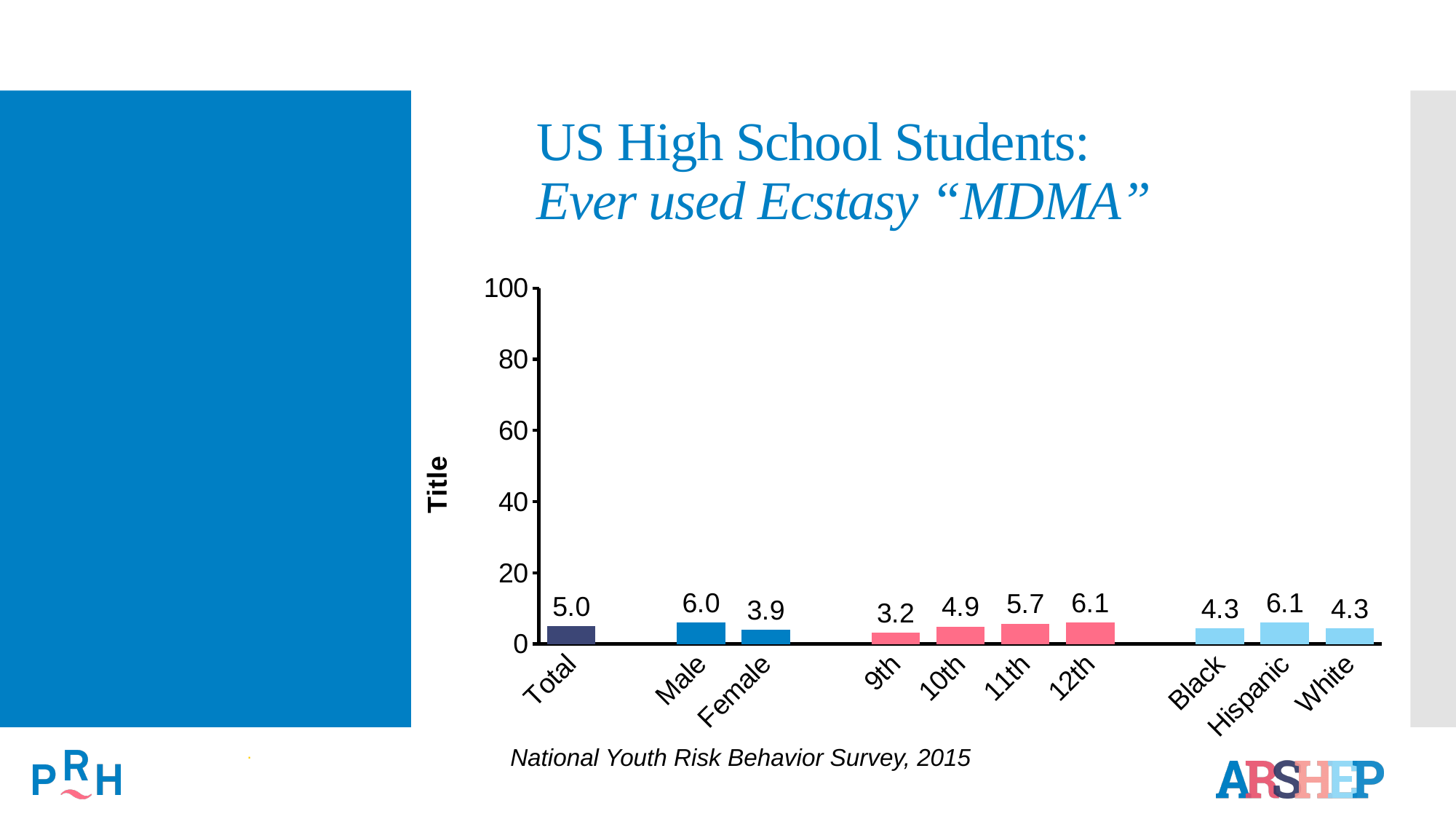

# US High School Students: Ever used Ecstasy “MDMA”

### Chart

| Category | Series 1 |
|---|---|
| Total | 5.0 |
|  | None |
| Male | 6.0 |
| Female | 3.9 |
|  | None |
| 9th | 3.2 |
| 10th | 4.9 |
| 11th | 5.7 |
| 12th | 6.1 |
|  | None |
| Black | 4.3 |
| Hispanic | 6.1 |
| White | 4.3 |
.
National Youth Risk Behavior Survey, 2015